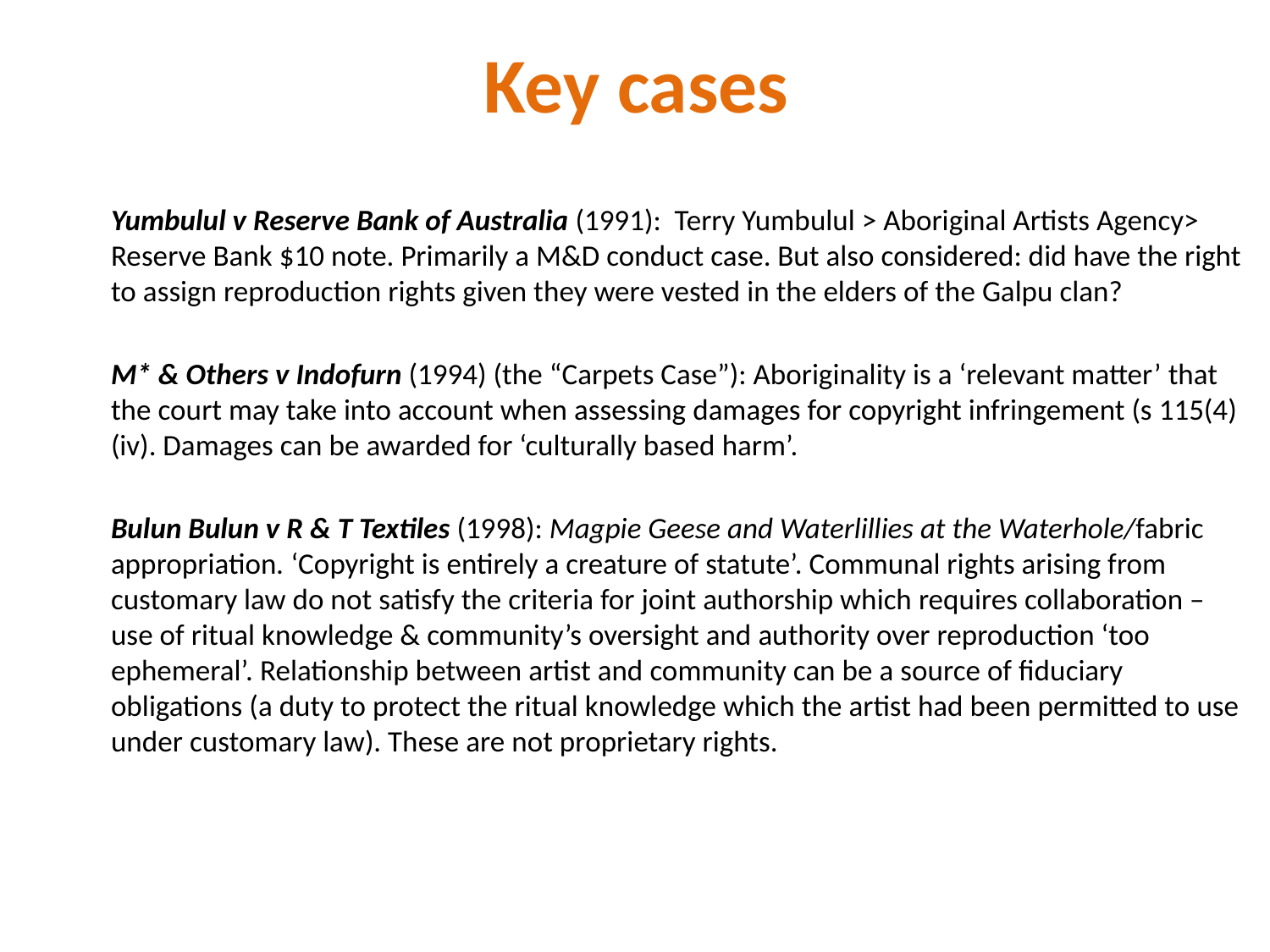

Key cases

Yumbulul v Reserve Bank of Australia (1991):  Terry Yumbulul > Aboriginal Artists Agency> Reserve Bank $10 note. Primarily a M&D conduct case. But also considered: did have the right to assign reproduction rights given they were vested in the elders of the Galpu clan?

M* & Others v Indofurn (1994) (the “Carpets Case”): Aboriginality is a ‘relevant matter’ that the court may take into account when assessing damages for copyright infringement (s 115(4)(iv). Damages can be awarded for ‘culturally based harm’.

Bulun Bulun v R & T Textiles (1998): Magpie Geese and Waterlillies at the Waterhole/fabric appropriation. ‘Copyright is entirely a creature of statute’. Communal rights arising from customary law do not satisfy the criteria for joint authorship which requires collaboration – use of ritual knowledge & community’s oversight and authority over reproduction ‘too ephemeral’. Relationship between artist and community can be a source of fiduciary obligations (a duty to protect the ritual knowledge which the artist had been permitted to use under customary law). These are not proprietary rights.